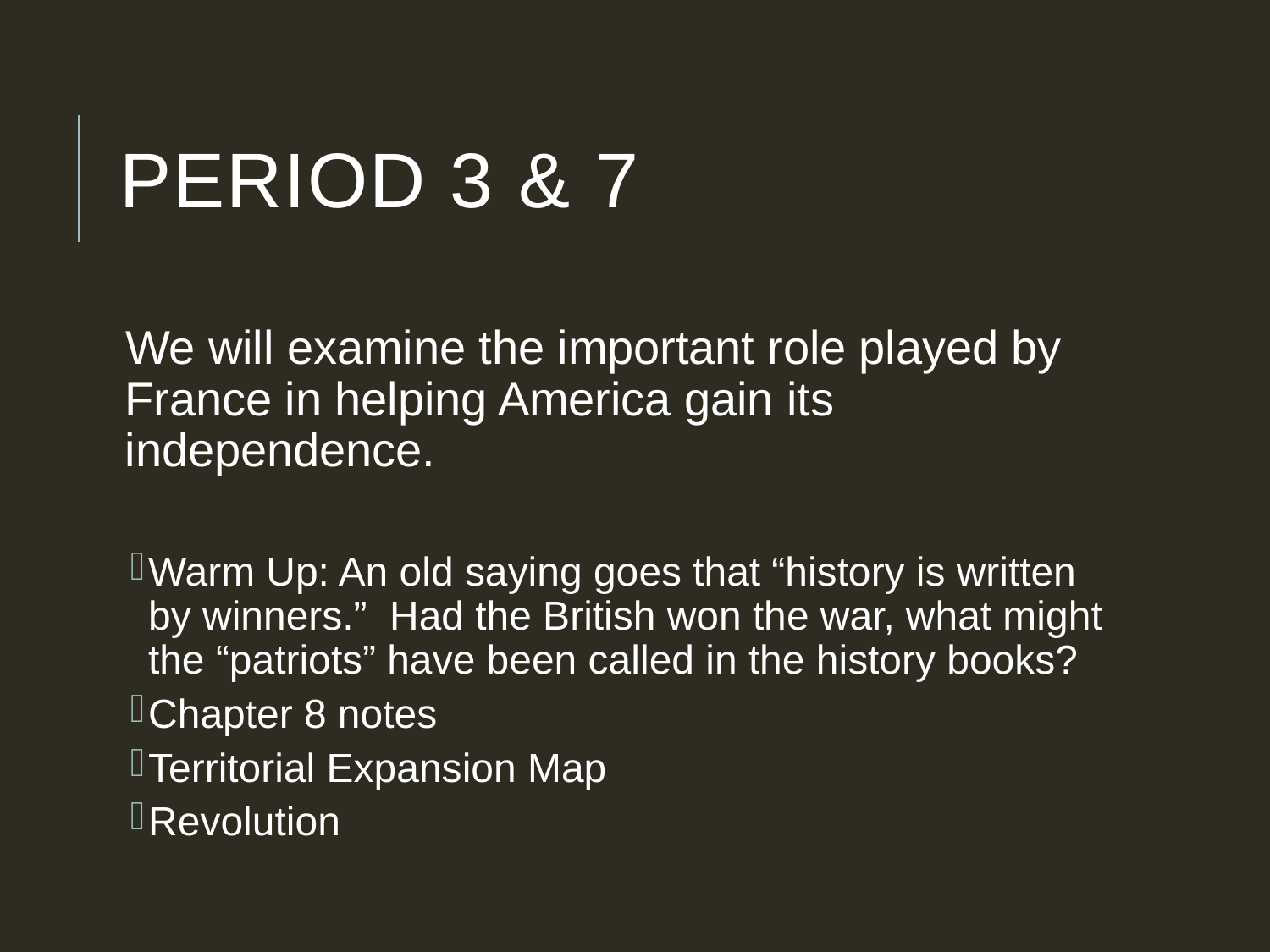

# Period 3 & 7
We will examine the important role played by France in helping America gain its independence.

Warm Up: An old saying goes that “history is written by winners.”  Had the British won the war, what might the “patriots” have been called in the history books?
Chapter 8 notes
Territorial Expansion Map
Revolution